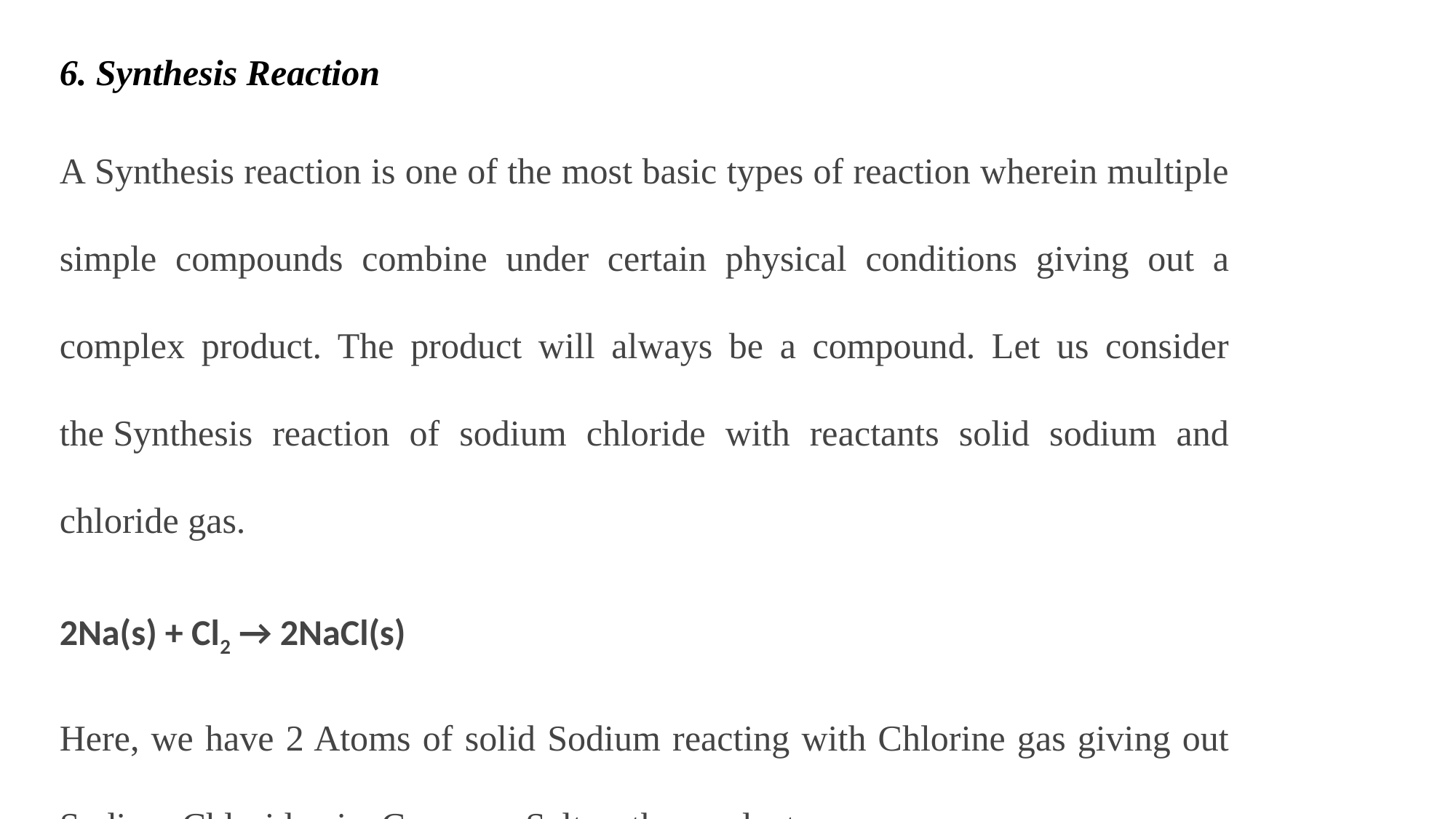

6. Synthesis Reaction
A Synthesis reaction is one of the most basic types of reaction wherein multiple simple compounds combine under certain physical conditions giving out a complex product. The product will always be a compound. Let us consider the Synthesis reaction of sodium chloride with reactants solid sodium and chloride gas.
2Na(s) + Cl2 → 2NaCl(s)
Here, we have 2 Atoms of solid Sodium reacting with Chlorine gas giving out Sodium Chloride viz. Common Salt as the product.